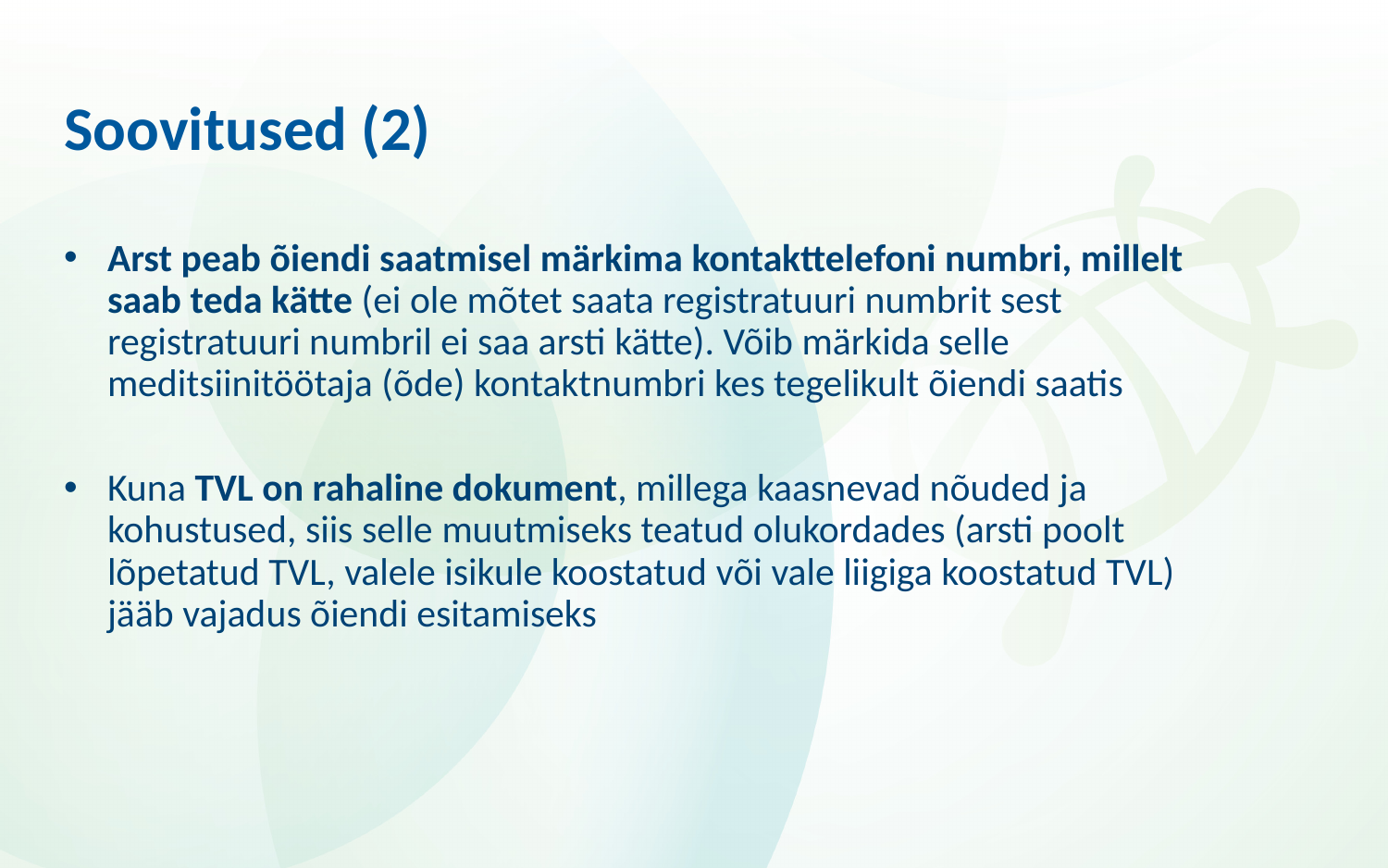

# Soovitused (2)
Arst peab õiendi saatmisel märkima kontakttelefoni numbri, millelt saab teda kätte (ei ole mõtet saata registratuuri numbrit sest registratuuri numbril ei saa arsti kätte). Võib märkida selle meditsiinitöötaja (õde) kontaktnumbri kes tegelikult õiendi saatis ​

Kuna TVL on rahaline dokument, millega kaasnevad nõuded ja kohustused, siis selle muutmiseks teatud olukordades (arsti poolt lõpetatud TVL, valele isikule koostatud või vale liigiga koostatud TVL) jääb vajadus õiendi esitamiseks